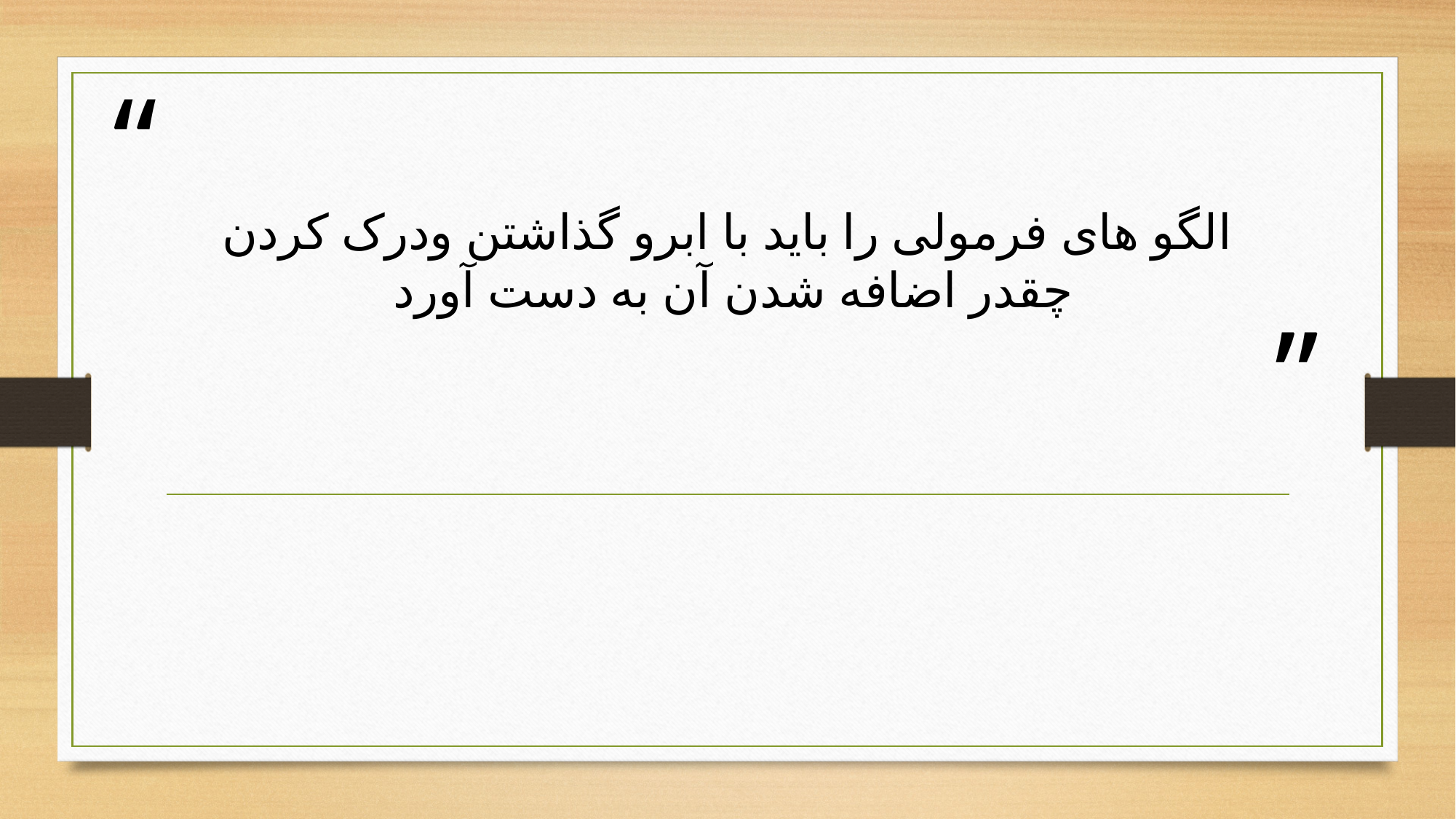

# الگو های فرمولی را باید با ابرو گذاشتن ودرک کردن چقدر اضافه شدن آن به دست آورد